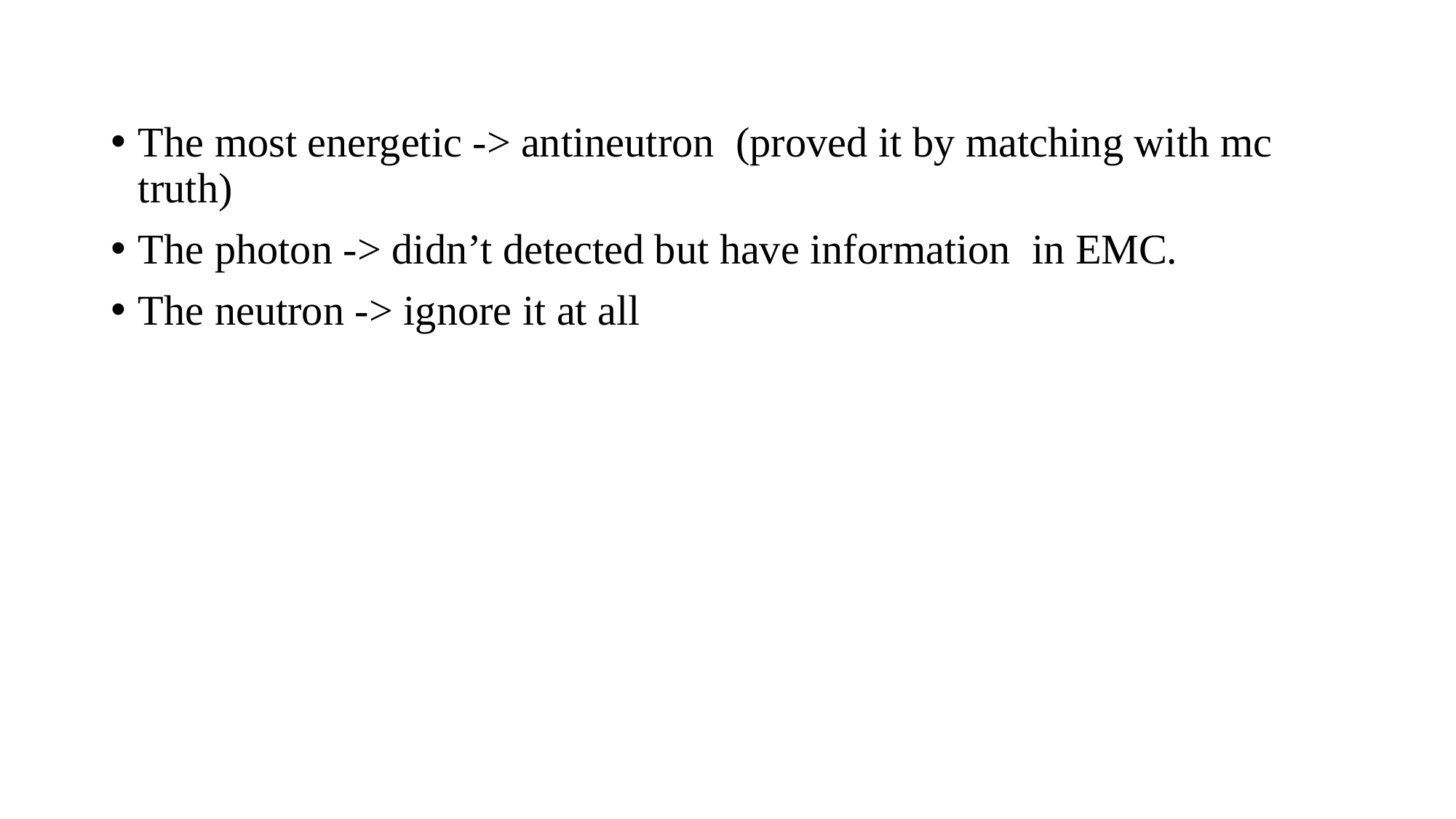

The most energetic -> antineutron  (proved it by matching with mc truth)
The photon -> didn’t detected but have information  in EMC.
The neutron -> ignore it at all